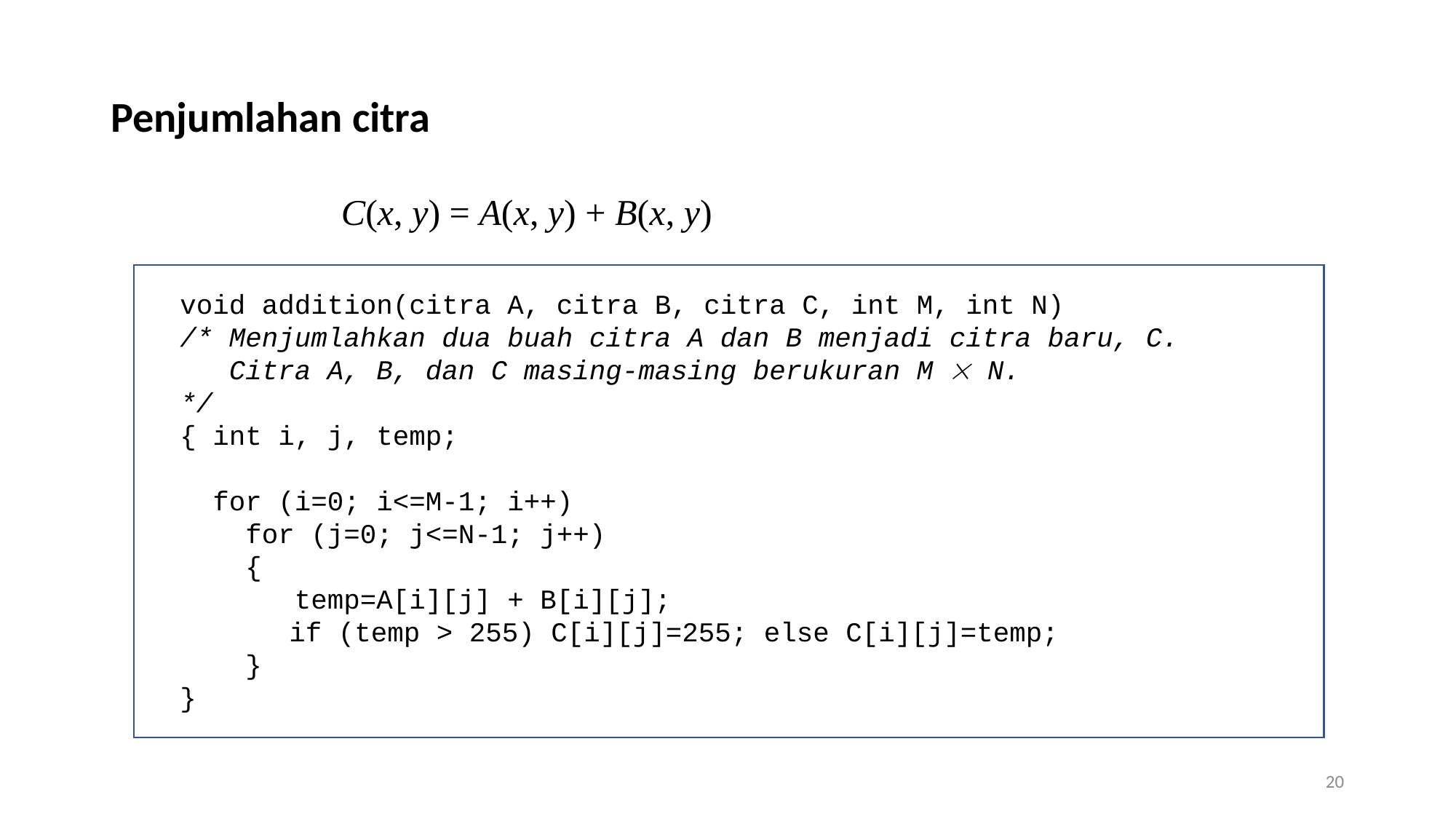

Penjumlahan citra
C(x, y) = A(x, y) + B(x, y)

void addition(citra A, citra B, citra C, int M, int N)
/* Menjumlahkan dua buah citra A dan B menjadi citra baru, C.
   Citra A, B, dan C masing-masing berukuran M × N.
*/
{ int i, j, temp;

  for (i=0; i<=M-1; i++)
    for (j=0; j<=N-1; j++)
    {
       temp=A[i][j] + B[i][j];
  	if (temp > 255) C[i][j]=255; else C[i][j]=temp;
    }
}
20